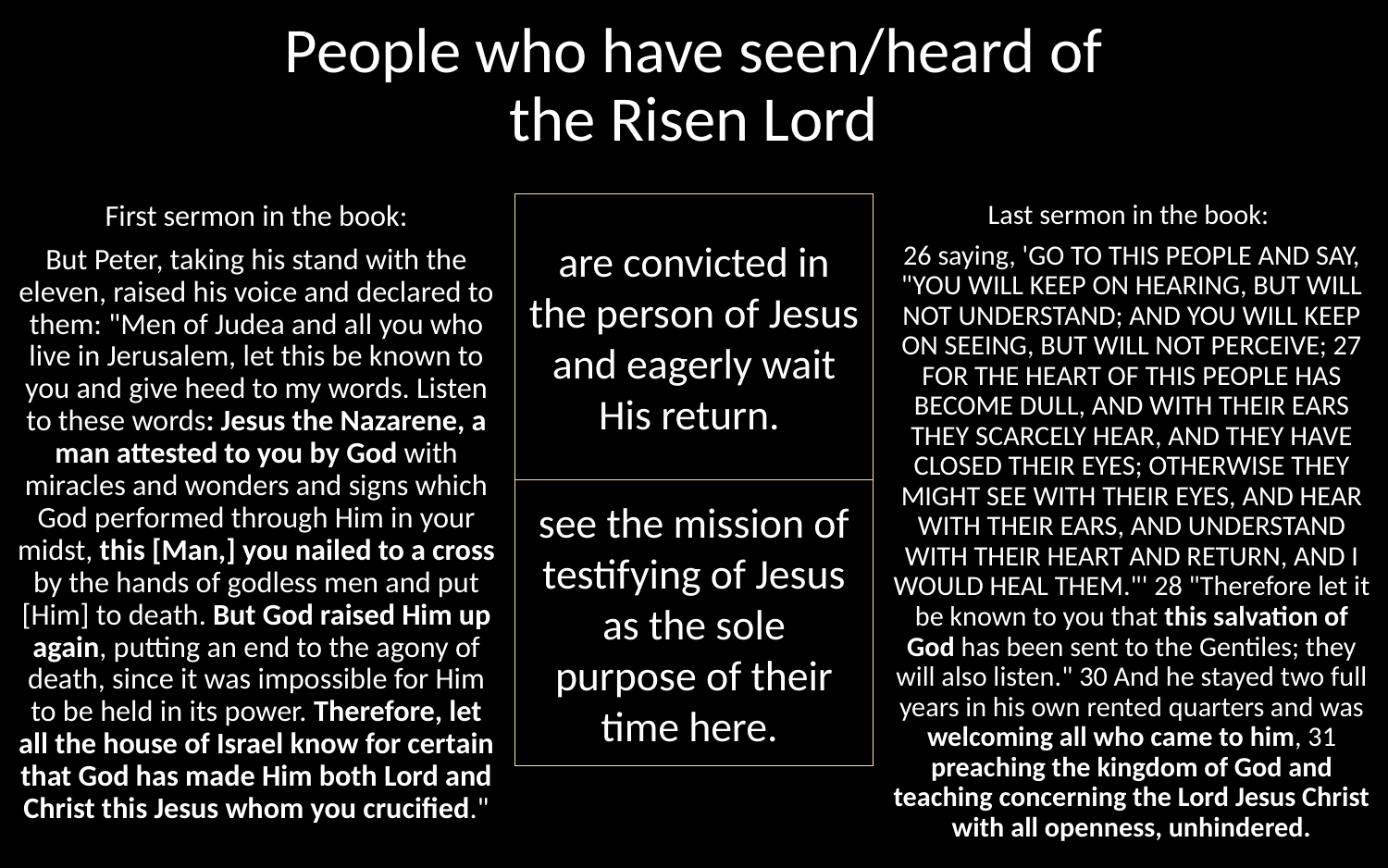

# People who have seen/heard of the Risen Lord
are convicted in the person of Jesus and eagerly wait His return.
Last sermon in the book:
26 saying, 'GO TO THIS PEOPLE AND SAY, "YOU WILL KEEP ON HEARING, BUT WILL NOT UNDERSTAND; AND YOU WILL KEEP ON SEEING, BUT WILL NOT PERCEIVE; 27 FOR THE HEART OF THIS PEOPLE HAS BECOME DULL, AND WITH THEIR EARS THEY SCARCELY HEAR, AND THEY HAVE CLOSED THEIR EYES; OTHERWISE THEY MIGHT SEE WITH THEIR EYES, AND HEAR WITH THEIR EARS, AND UNDERSTAND WITH THEIR HEART AND RETURN, AND I WOULD HEAL THEM."' 28 "Therefore let it be known to you that this salvation of God has been sent to the Gentiles; they will also listen." 30 And he stayed two full years in his own rented quarters and was welcoming all who came to him, 31 preaching the kingdom of God and teaching concerning the Lord Jesus Christ with all openness, unhindered.
First sermon in the book:
But Peter, taking his stand with the eleven, raised his voice and declared to them: "Men of Judea and all you who live in Jerusalem, let this be known to you and give heed to my words. Listen to these words: Jesus the Nazarene, a man attested to you by God with miracles and wonders and signs which God performed through Him in your midst, this [Man,] you nailed to a cross by the hands of godless men and put [Him] to death. But God raised Him up again, putting an end to the agony of death, since it was impossible for Him to be held in its power. Therefore, let all the house of Israel know for certain that God has made Him both Lord and Christ this Jesus whom you crucified."
see the mission of testifying of Jesus as the sole purpose of their time here.